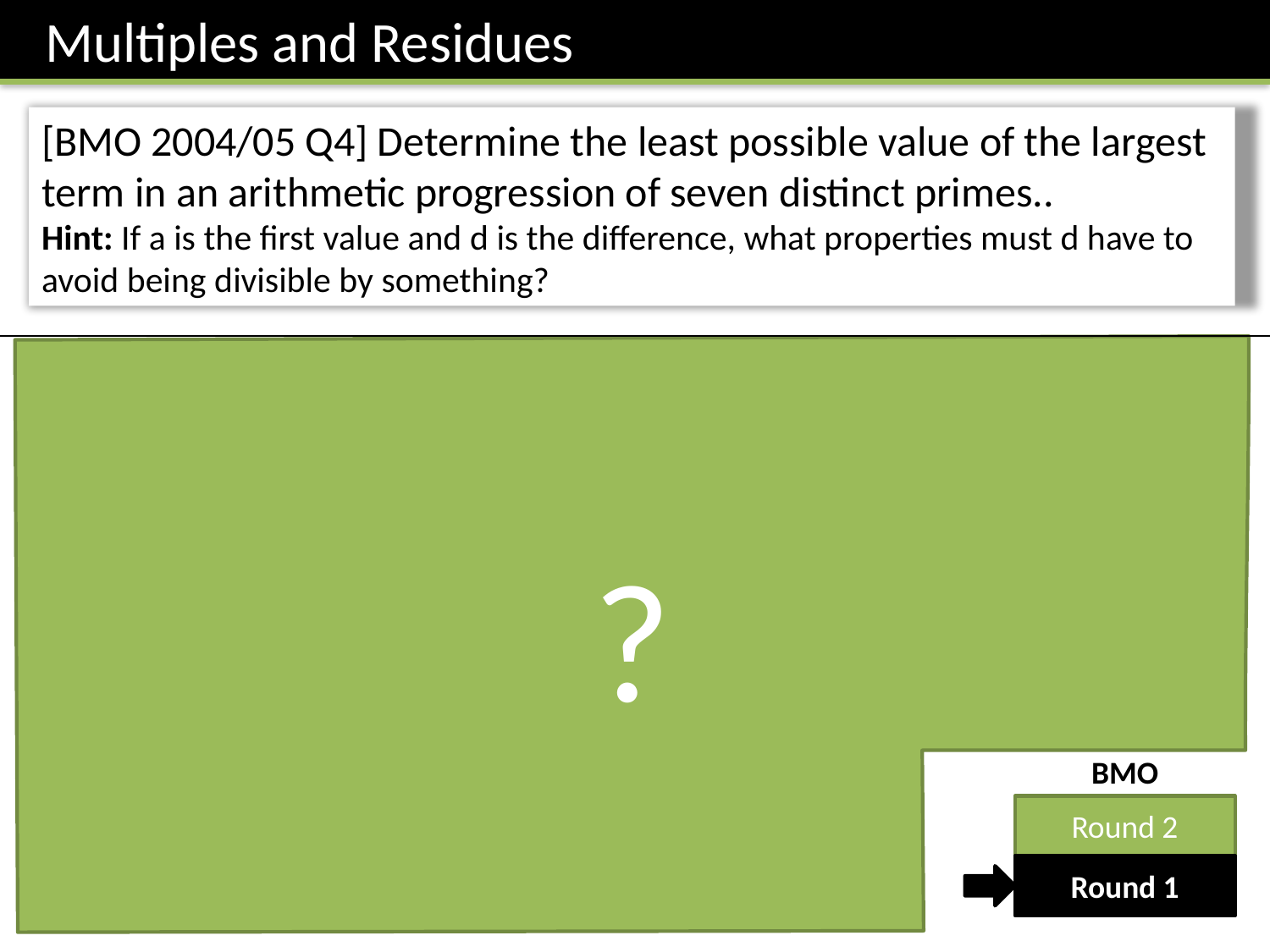

Multiples and Residues
[BMO 2004/05 Q4] Determine the least possible value of the largest term in an arithmetic progression of seven distinct primes..
Hint: If a is the first value and d is the difference, what properties must d have to avoid being divisible by something?
?
Solution: 907
If our first number is prime, it’s clear that if the difference WASN’T a multiple of 2, then every other number would be even. In terms of the theory on the last slide, we know we will see all possible residues (i.e. 0 and 1) in modulo-2 arithmetic if the number we’re finding multiples of, i.e. d, is not divisible by 2. Those with residues 0 will be divisible by 2 (unless it is 2 itself) and thus not prime.
The same applies with 3 and 5 (the next two primes) so d must be divisible by these to avoid residues of 0 every 3 and 5 numbers respectively.
7 however is more interesting.  In modulo-7 arithmetic, the first number a could be 7 – while divisible by 7, it’s clearly prime. This means that a needn’t be a multiple of 7 since it’s possible we won’t see a residue of 0 again until 7 numbers later in
the list (i.e. beyond the end of our list!).
So let’s make a = 7, and d a multiple of 2 x 3 x 5 = 30. After trying a
few multiples of 30, we’ll find that d = 150. So the last number is
a + (n-1)d = 7 + (6x150) = 907
BMO
Round 2
Round 1